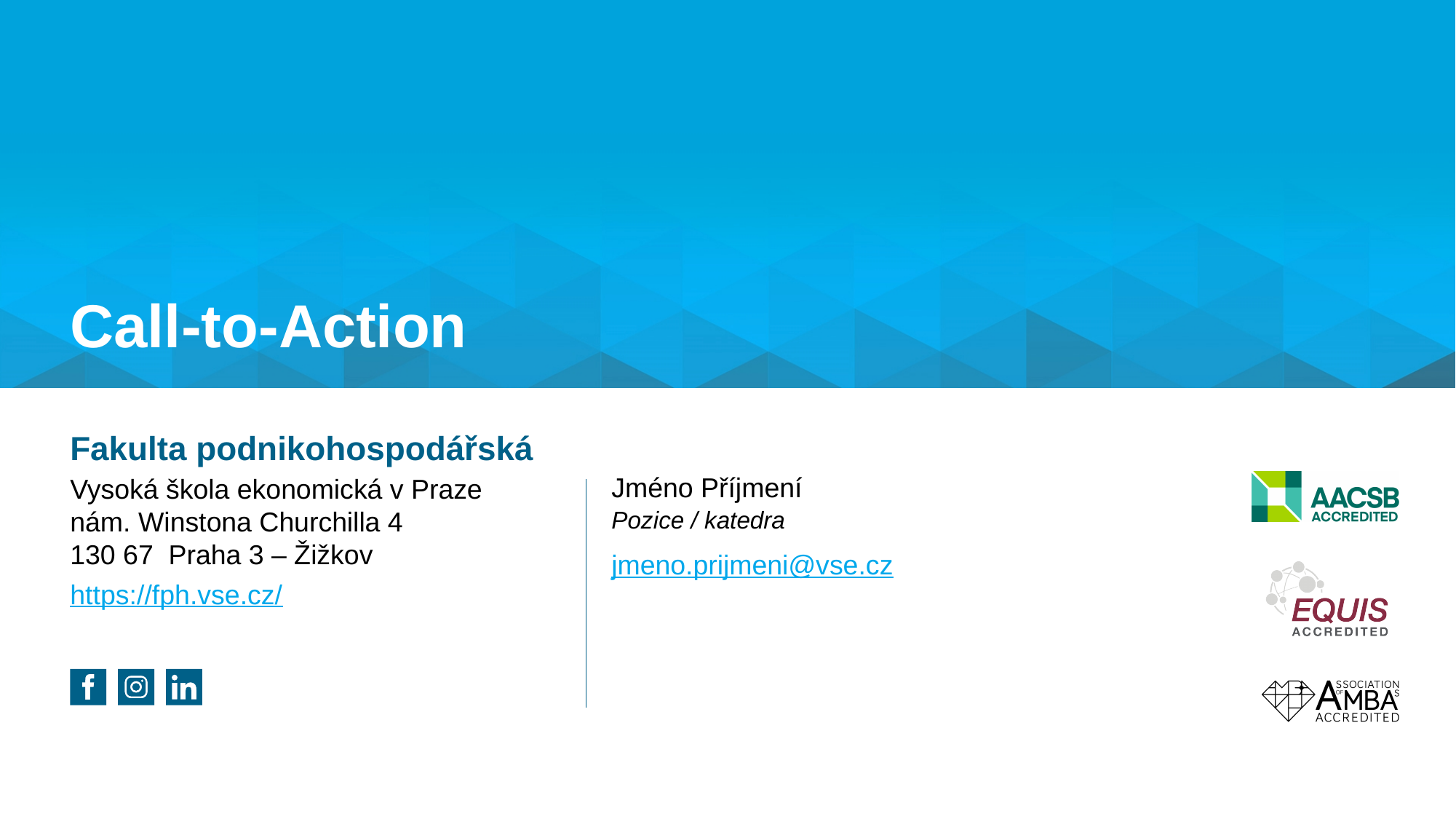

# Call-to-Action
Jméno Příjmení
Pozice / katedra
jmeno.prijmeni@vse.cz
https://fph.vse.cz/